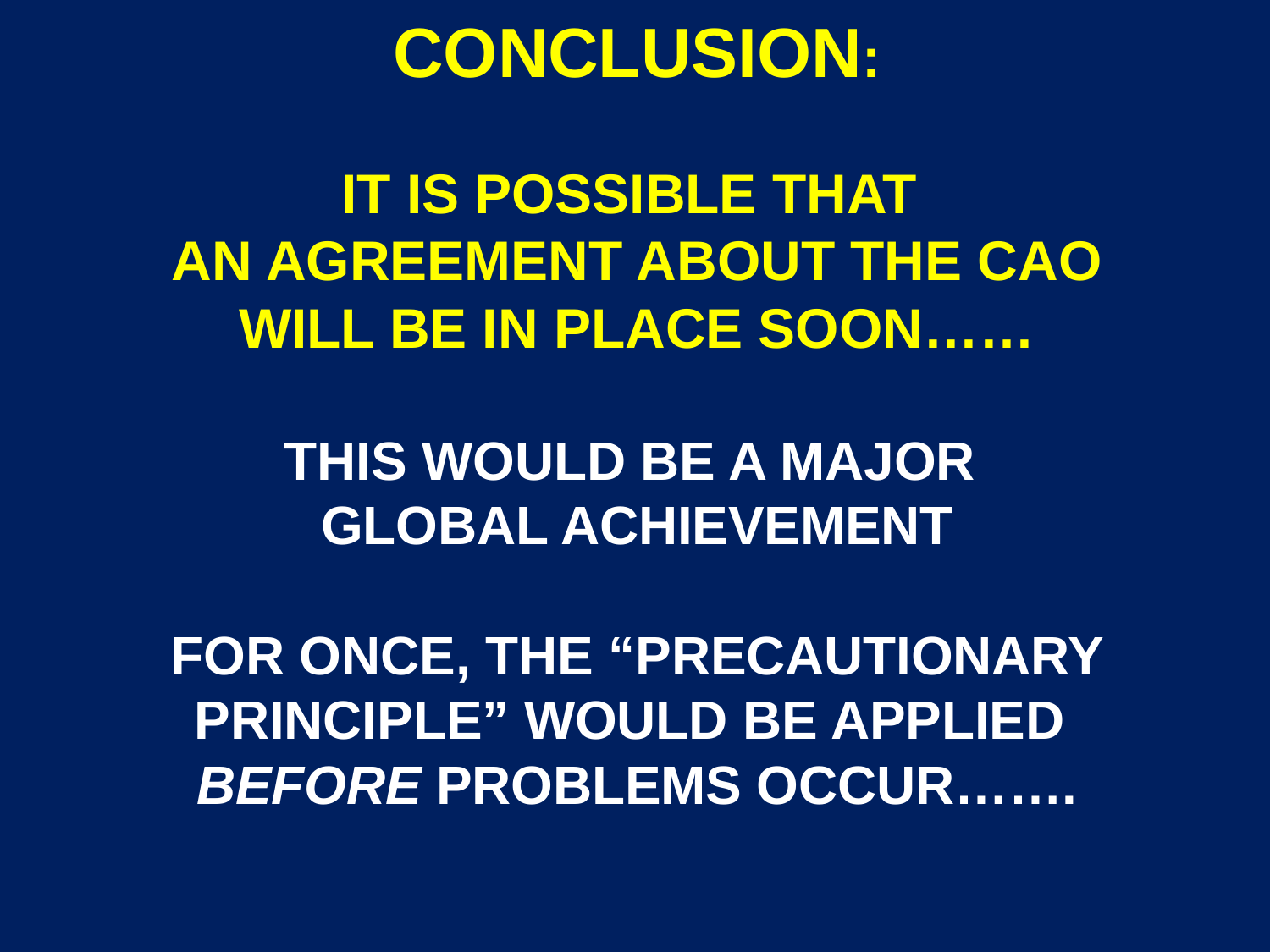

CONCLUSION:
IT IS POSSIBLE THAT
AN AGREEMENT ABOUT THE CAO
WILL BE IN PLACE SOON……
THIS WOULD BE A MAJOR
GLOBAL ACHIEVEMENT
FOR ONCE, THE “PRECAUTIONARY PRINCIPLE” WOULD BE APPLIED
BEFORE PROBLEMS OCCUR…….